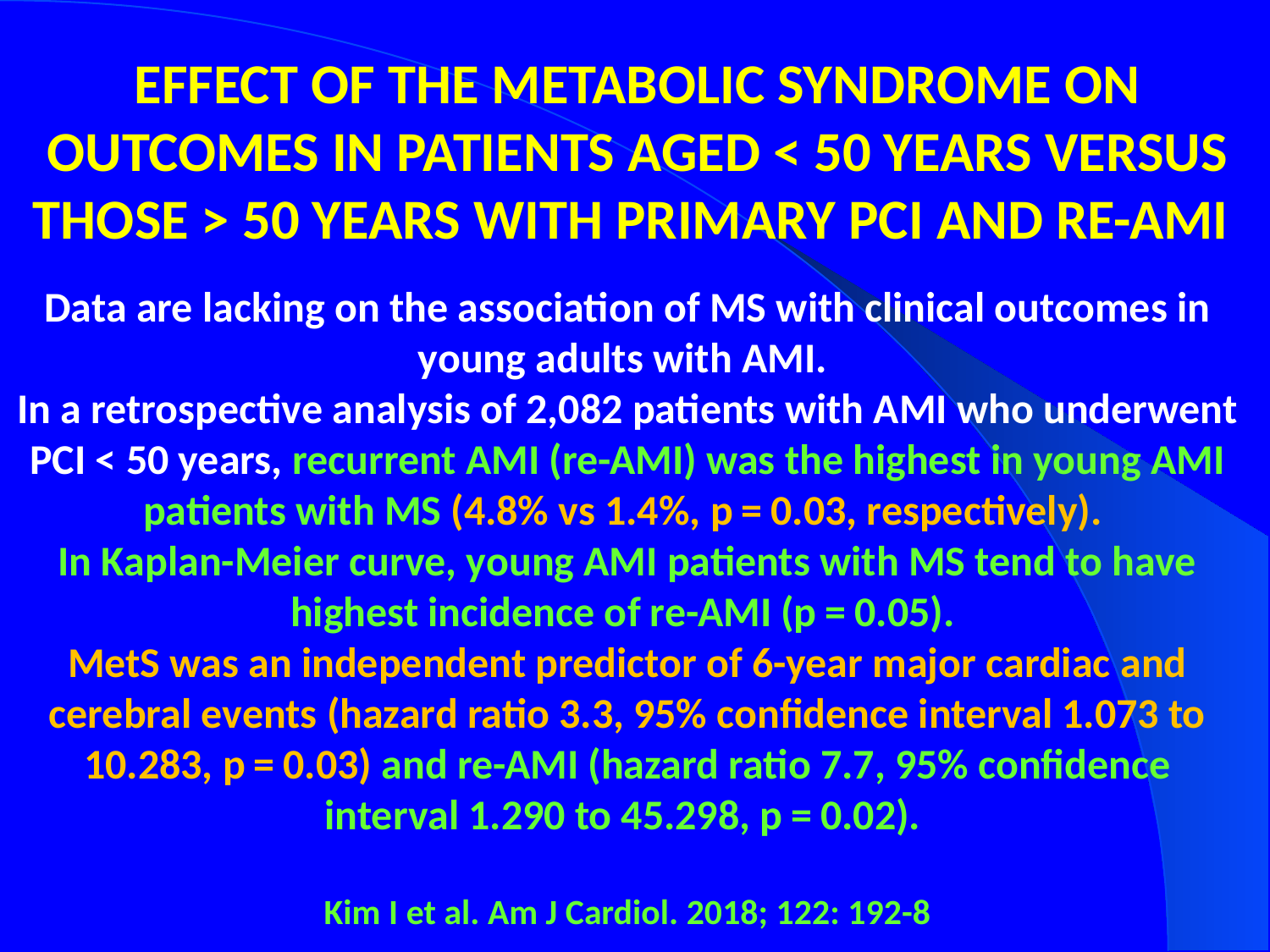

Effect of the Metabolic Syndrome on Outcomes in Patients Aged < 50 Years Versus THOSE > 50 Years With PRIMARY PCI AND RE-AMI

Data are lacking on the association of MS with clinical outcomes in young adults with AMI.
In a retrospective analysis of 2,082 patients with AMI who underwent PCI < 50 years, recurrent AMI (re-AMI) was the highest in young AMI patients with MS (4.8% vs 1.4%, p = 0.03, respectively).
In Kaplan-Meier curve, young AMI patients with MS tend to have highest incidence of re-AMI (p = 0.05).
MetS was an independent predictor of 6-year major cardiac and cerebral events (hazard ratio 3.3, 95% confidence interval 1.073 to 10.283, p = 0.03) and re-AMI (hazard ratio 7.7, 95% confidence interval 1.290 to 45.298, p = 0.02).

Kim I et al. Am J Cardiol. 2018; 122: 192-8